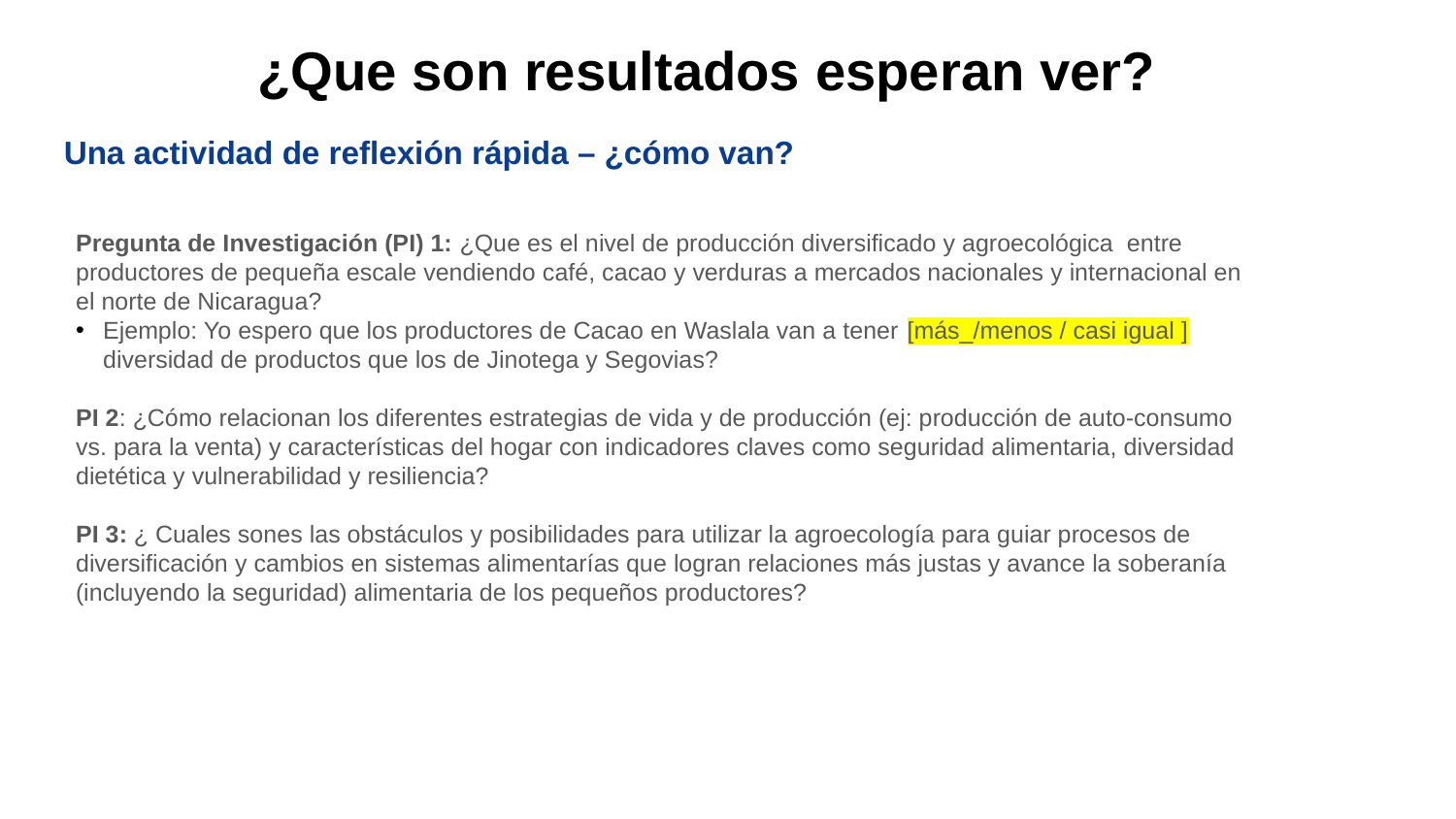

# ¿Que son resultados esperan ver?

Una actividad de reflexión rápida – ¿cómo van?
Pregunta de Investigación (PI) 1: ¿Que es el nivel de producción diversificado y agroecológica  entre productores de pequeña escale vendiendo café, cacao y verduras a mercados nacionales y internacional en el norte de Nicaragua?
Ejemplo: Yo espero que los productores de Cacao en Waslala van a tener [más_/menos / casi igual ] diversidad de productos que los de Jinotega y Segovias?

PI 2: ¿Cómo relacionan los diferentes estrategias de vida y de producción (ej: producción de auto-consumo vs. para la venta) y características del hogar con indicadores claves como seguridad alimentaria, diversidad dietética y vulnerabilidad y resiliencia?

PI 3: ¿ Cuales sones las obstáculos y posibilidades para utilizar la agroecología para guiar procesos de diversificación y cambios en sistemas alimentarías que logran relaciones más justas y avance la soberanía (incluyendo la seguridad) alimentaria de los pequeños productores?